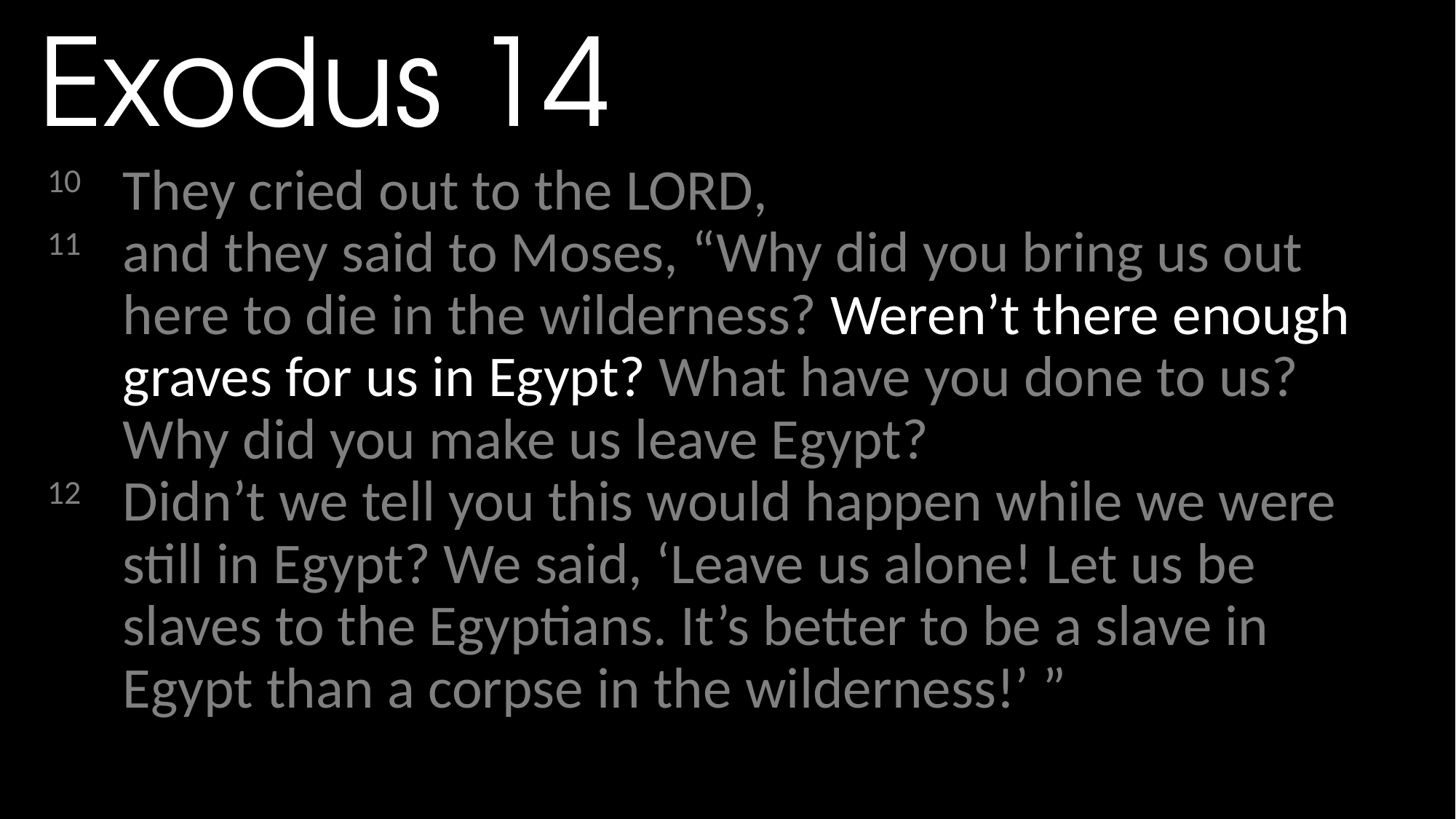

Exodus 14
10 	They cried out to the LORD,
11	and they said to Moses, “Why did you bring us out here to die in the wilderness? Weren’t there enough graves for us in Egypt? What have you done to us? Why did you make us leave Egypt?
12	Didn’t we tell you this would happen while we were still in Egypt? We said, ‘Leave us alone! Let us be slaves to the Egyptians. It’s better to be a slave in Egypt than a corpse in the wilderness!’ ”